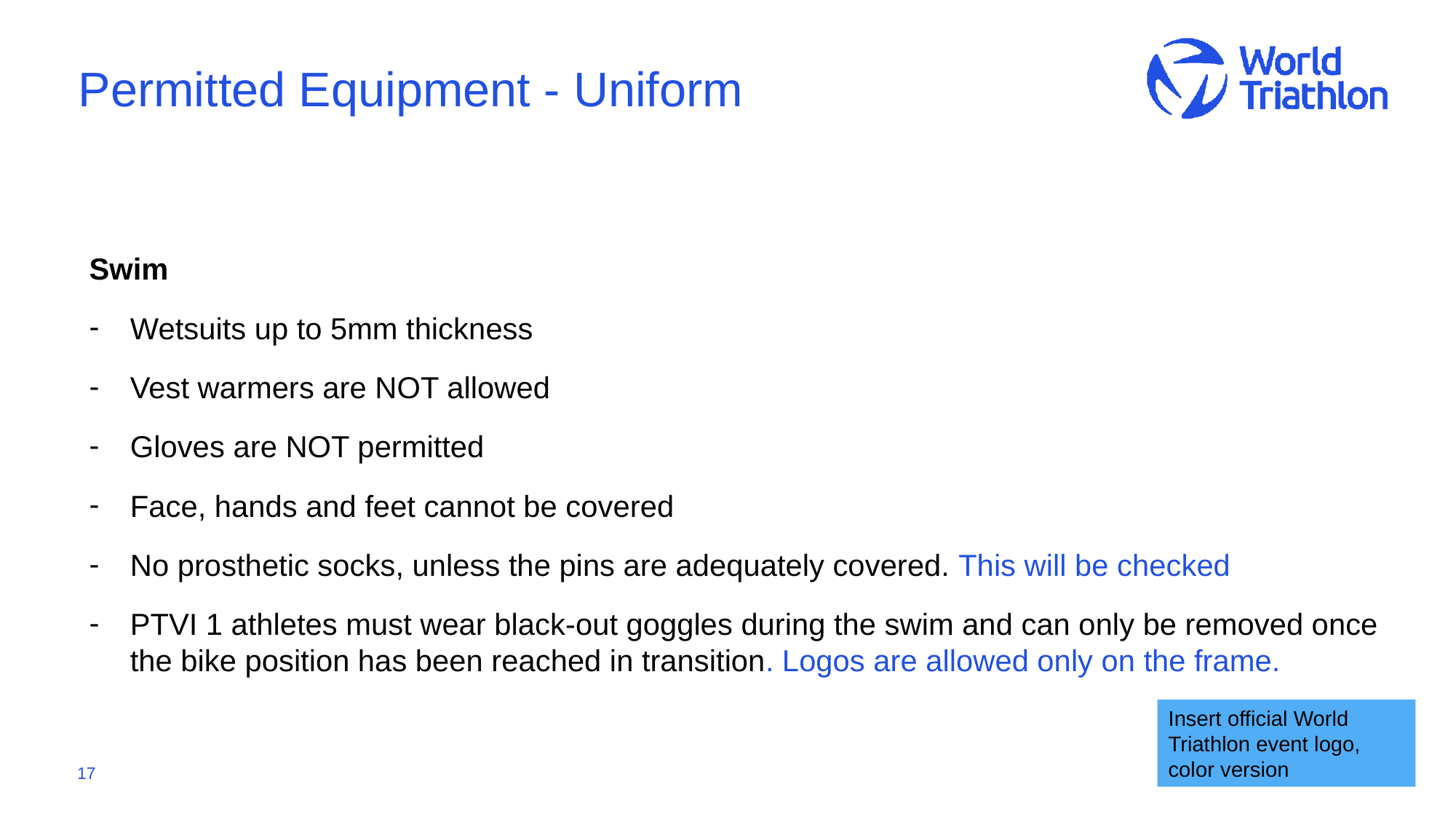

# Permitted Equipment - Uniform
Swim
Wetsuits up to 5mm thickness
Vest warmers are NOT allowed
Gloves are NOT permitted
Face, hands and feet cannot be covered
No prosthetic socks, unless the pins are adequately covered. This will be checked
PTVI 1 athletes must wear black-out goggles during the swim and can only be removed once the bike position has been reached in transition. Logos are allowed only on the frame.
Insert official World Triathlon event logo,
color version
17